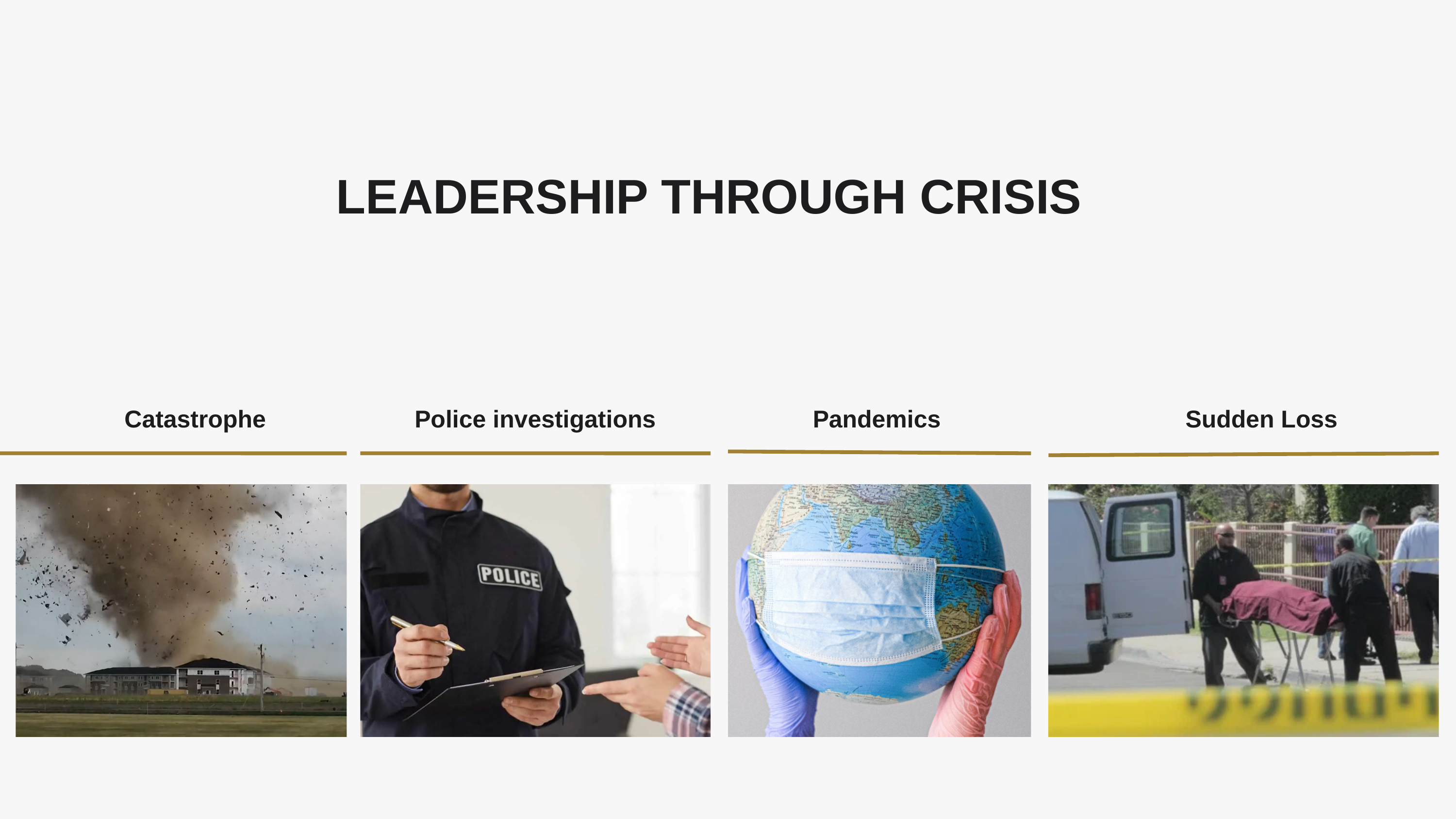

LEADERSHIP THROUGH CRISIS
Catastrophe
Police investigations
Pandemics
Sudden Loss